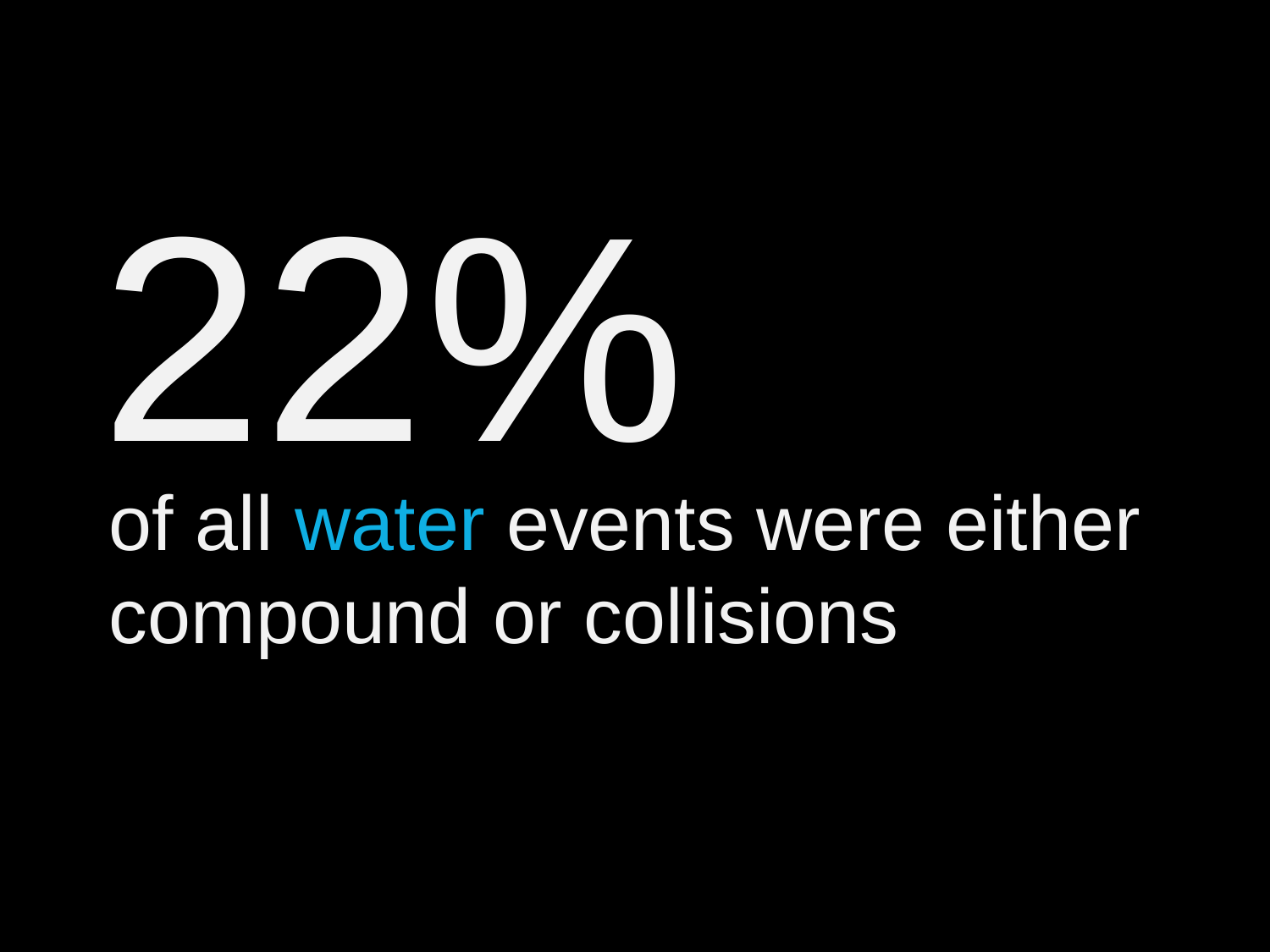

22%
# of all water events were either compound or collisions